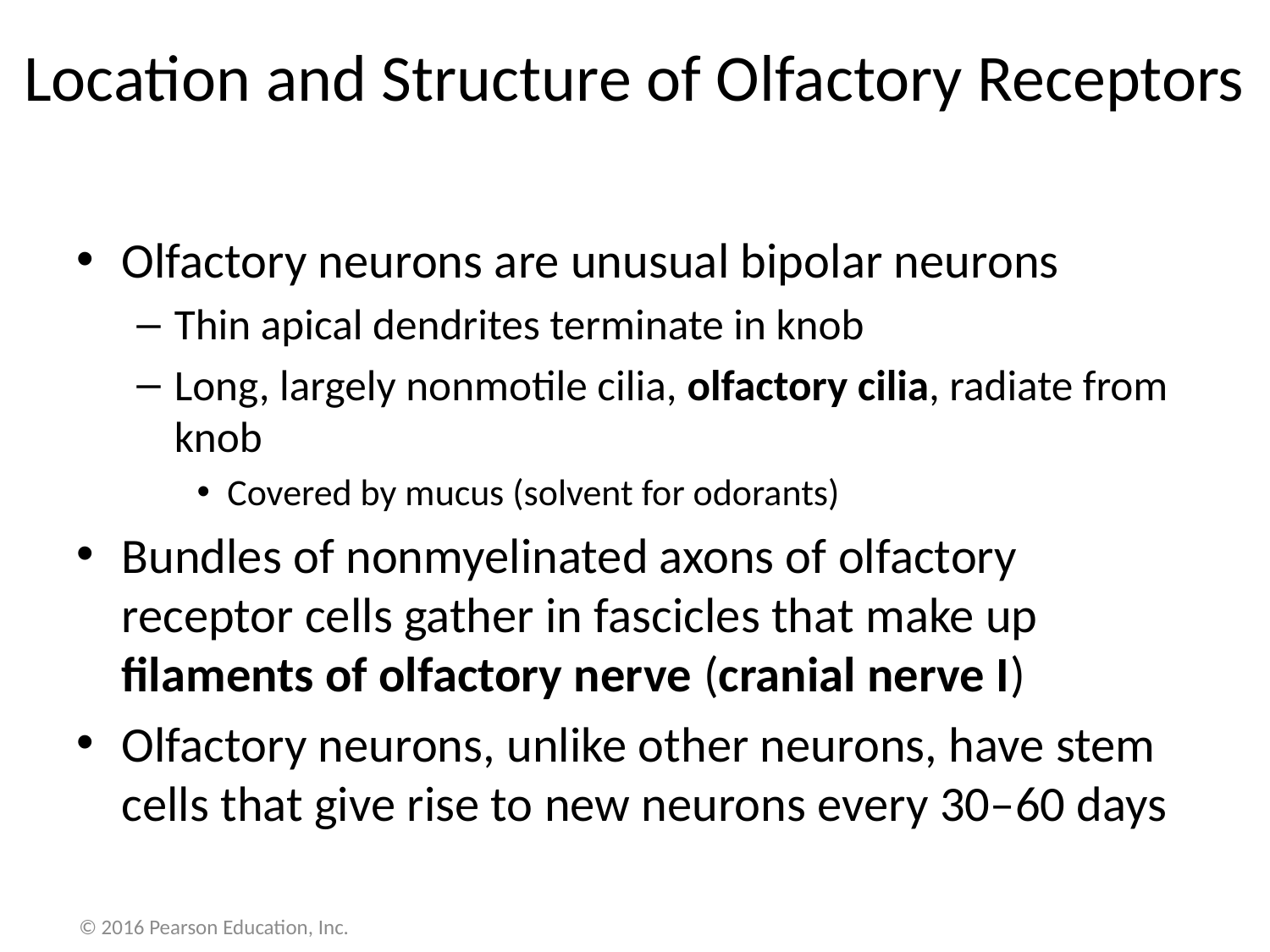

# Location and Structure of Olfactory Receptors
Olfactory neurons are unusual bipolar neurons
Thin apical dendrites terminate in knob
Long, largely nonmotile cilia, olfactory cilia, radiate from knob
Covered by mucus (solvent for odorants)
Bundles of nonmyelinated axons of olfactory receptor cells gather in fascicles that make up filaments of olfactory nerve (cranial nerve I)
Olfactory neurons, unlike other neurons, have stem cells that give rise to new neurons every 30–60 days
© 2016 Pearson Education, Inc.